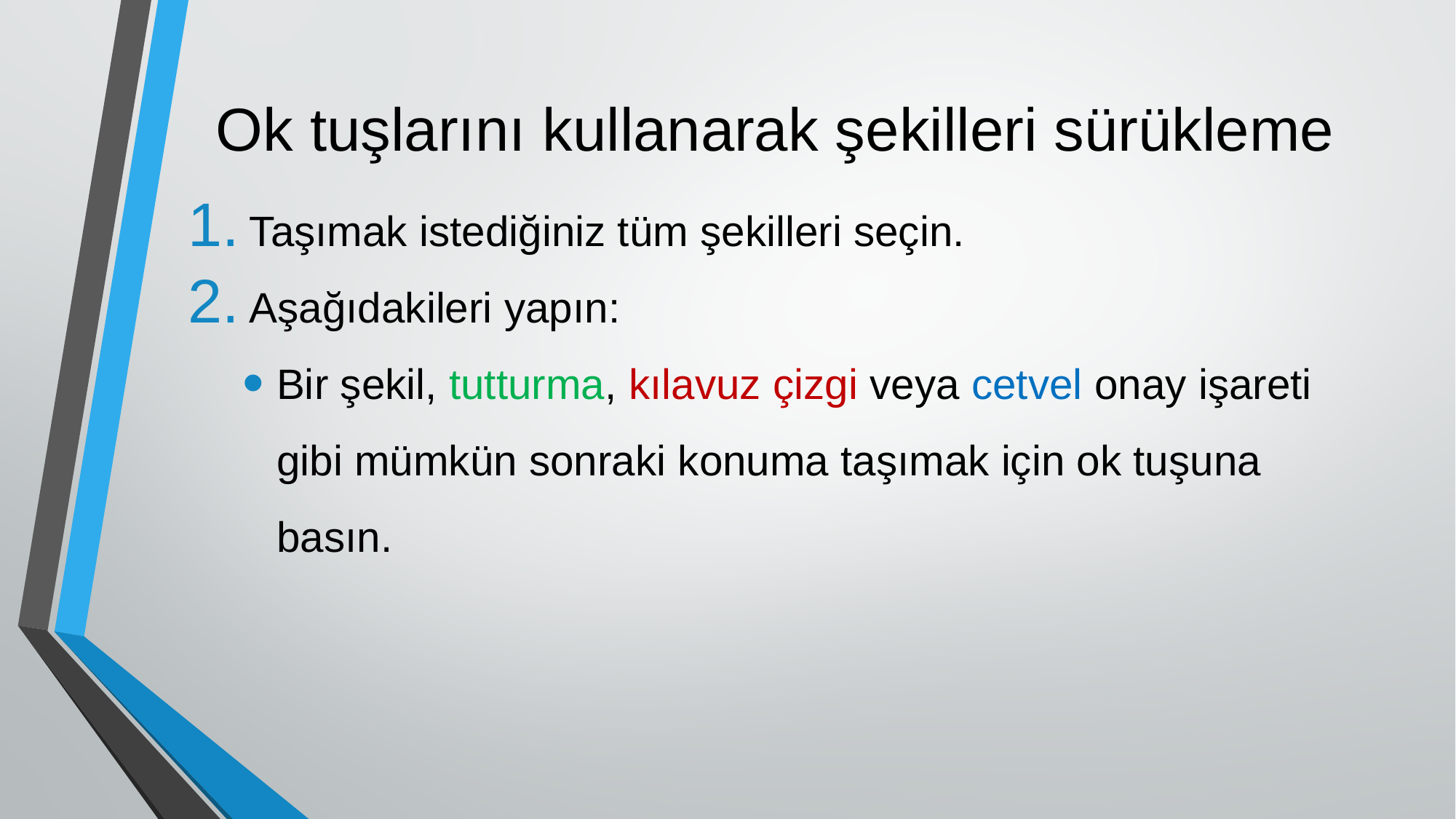

# Ok tuşlarını kullanarak şekilleri sürükleme
Taşımak istediğiniz tüm şekilleri seçin.
Aşağıdakileri yapın:
Bir şekil, tutturma, kılavuz çizgi veya cetvel onay işareti gibi mümkün sonraki konuma taşımak için ok tuşuna basın.